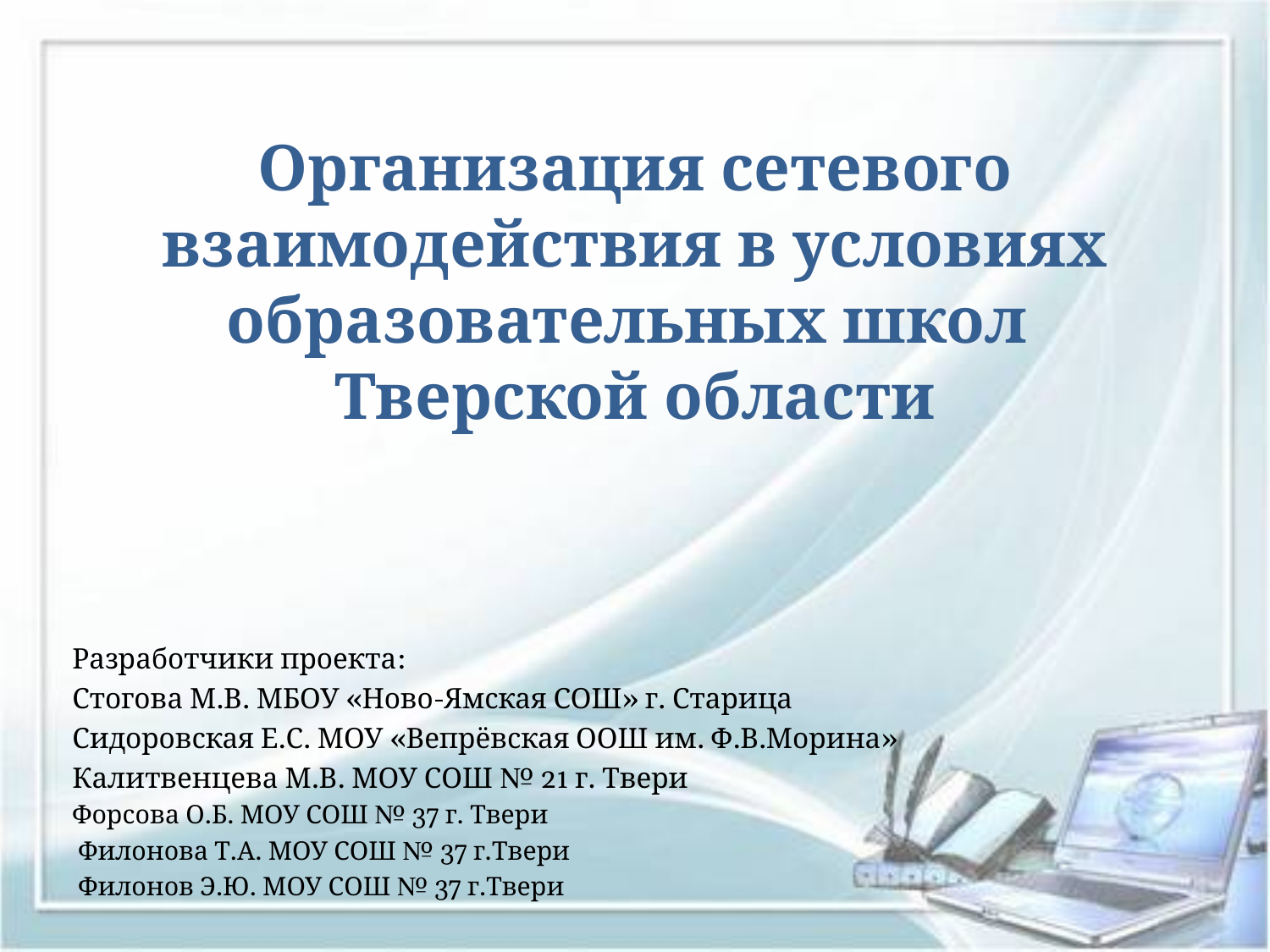

# Организация сетевого взаимодействия в условиях образовательных школ Тверской области
Разработчики проекта:
Стогова М.В. МБОУ «Ново-Ямская СОШ» г. Старица
Сидоровская Е.С. МОУ «Вепрёвская ООШ им. Ф.В.Морина»
Калитвенцева М.В. МОУ СОШ № 21 г. Твери
Форсова О.Б. МОУ СОШ № 37 г. Твери
 Филонова Т.А. МОУ СОШ № 37 г.Твери
 Филонов Э.Ю. МОУ СОШ № 37 г.Твери